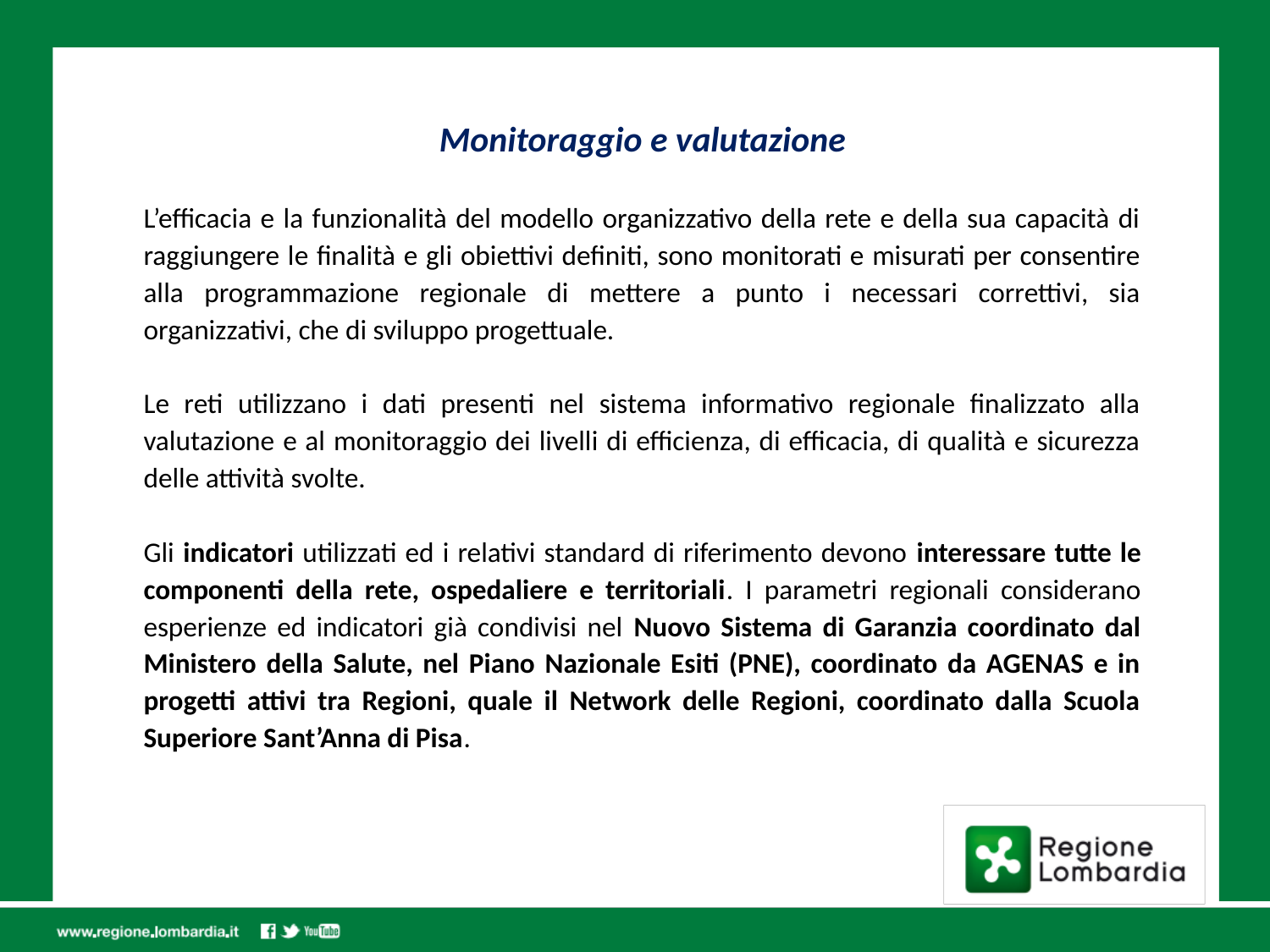

Monitoraggio e valutazione

L’efficacia e la funzionalità del modello organizzativo della rete e della sua capacità di raggiungere le finalità e gli obiettivi definiti, sono monitorati e misurati per consentire alla programmazione regionale di mettere a punto i necessari correttivi, sia organizzativi, che di sviluppo progettuale.

Le reti utilizzano i dati presenti nel sistema informativo regionale finalizzato alla valutazione e al monitoraggio dei livelli di efficienza, di efficacia, di qualità e sicurezza delle attività svolte.

Gli indicatori utilizzati ed i relativi standard di riferimento devono interessare tutte le componenti della rete, ospedaliere e territoriali. I parametri regionali considerano esperienze ed indicatori già condivisi nel Nuovo Sistema di Garanzia coordinato dal Ministero della Salute, nel Piano Nazionale Esiti (PNE), coordinato da AGENAS e in progetti attivi tra Regioni, quale il Network delle Regioni, coordinato dalla Scuola Superiore Sant’Anna di Pisa.